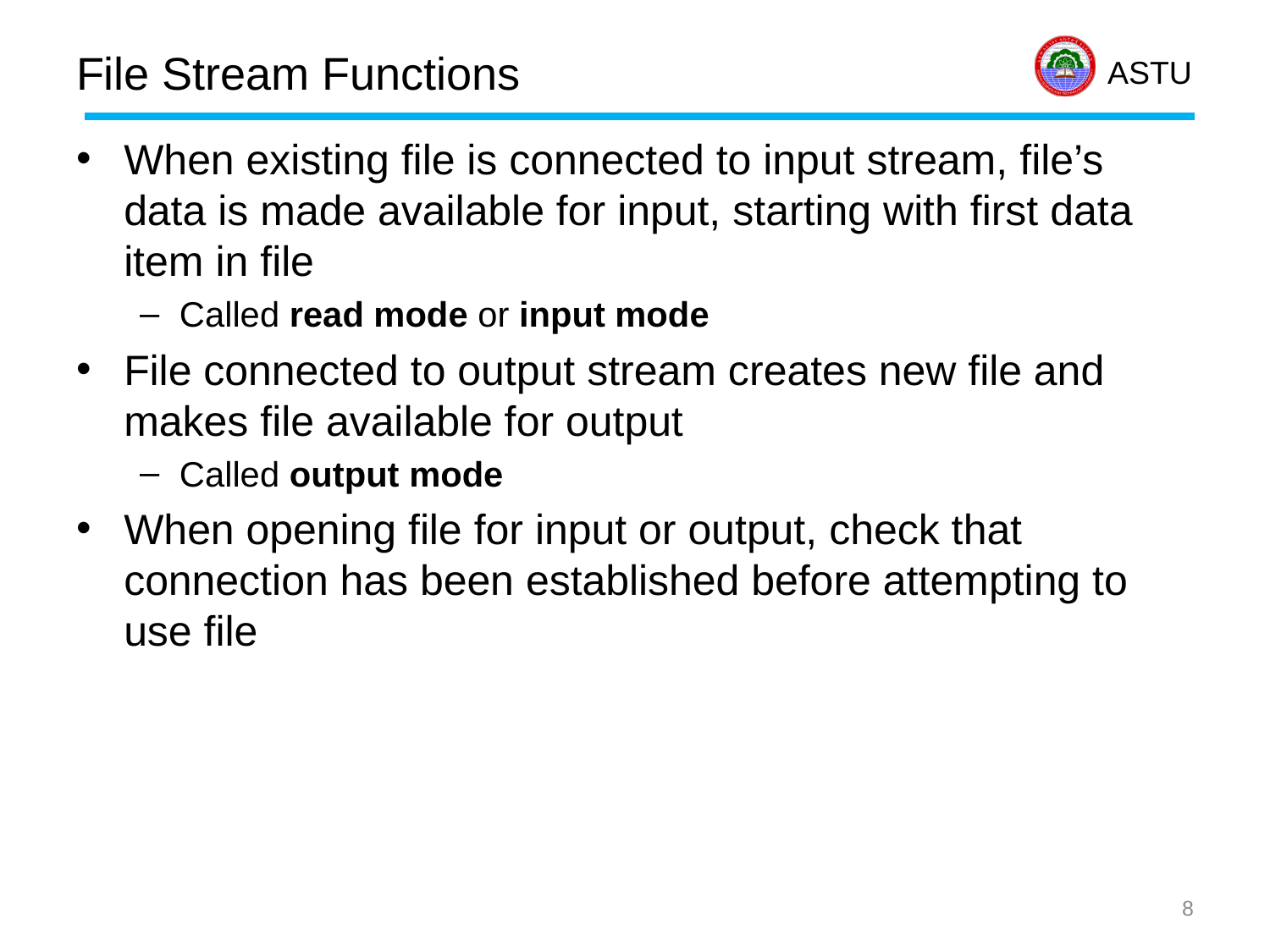

# File Stream Functions
When existing file is connected to input stream, file’s data is made available for input, starting with first data item in file
Called read mode or input mode
File connected to output stream creates new file and makes file available for output
Called output mode
When opening file for input or output, check that connection has been established before attempting to use file

8